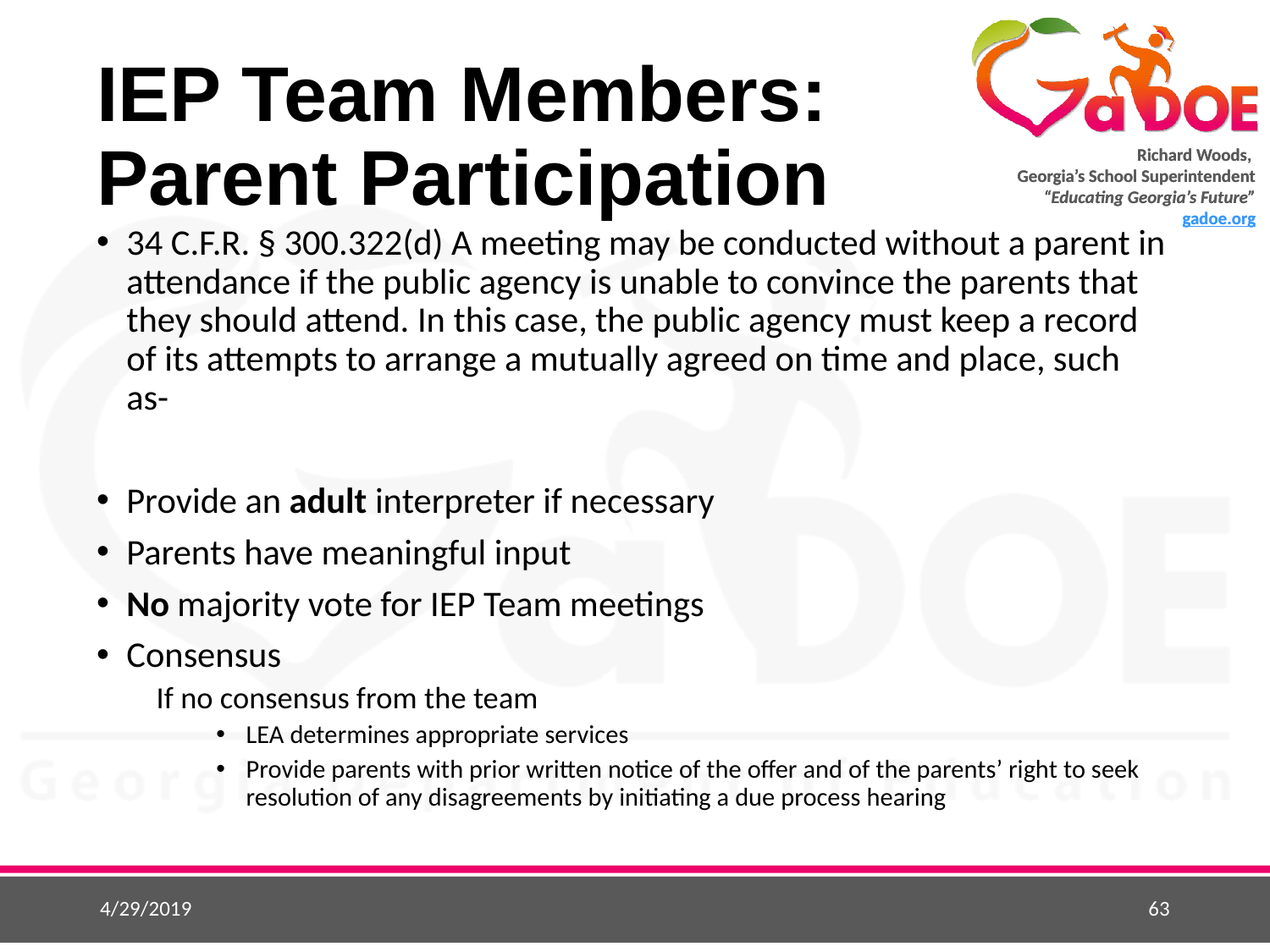

# IEP Team Members: Parent Participation
34 C.F.R. § 300.322(d) A meeting may be conducted without a parent in attendance if the public agency is unable to convince the parents that they should attend. In this case, the public agency must keep a record of its attempts to arrange a mutually agreed on time and place, such as-

Provide an adult interpreter if necessary
Parents have meaningful input
No majority vote for IEP Team meetings
Consensus
If no consensus from the team
LEA determines appropriate services
Provide parents with prior written notice of the offer and of the parents’ right to seek resolution of any disagreements by initiating a due process hearing
4/29/2019
63